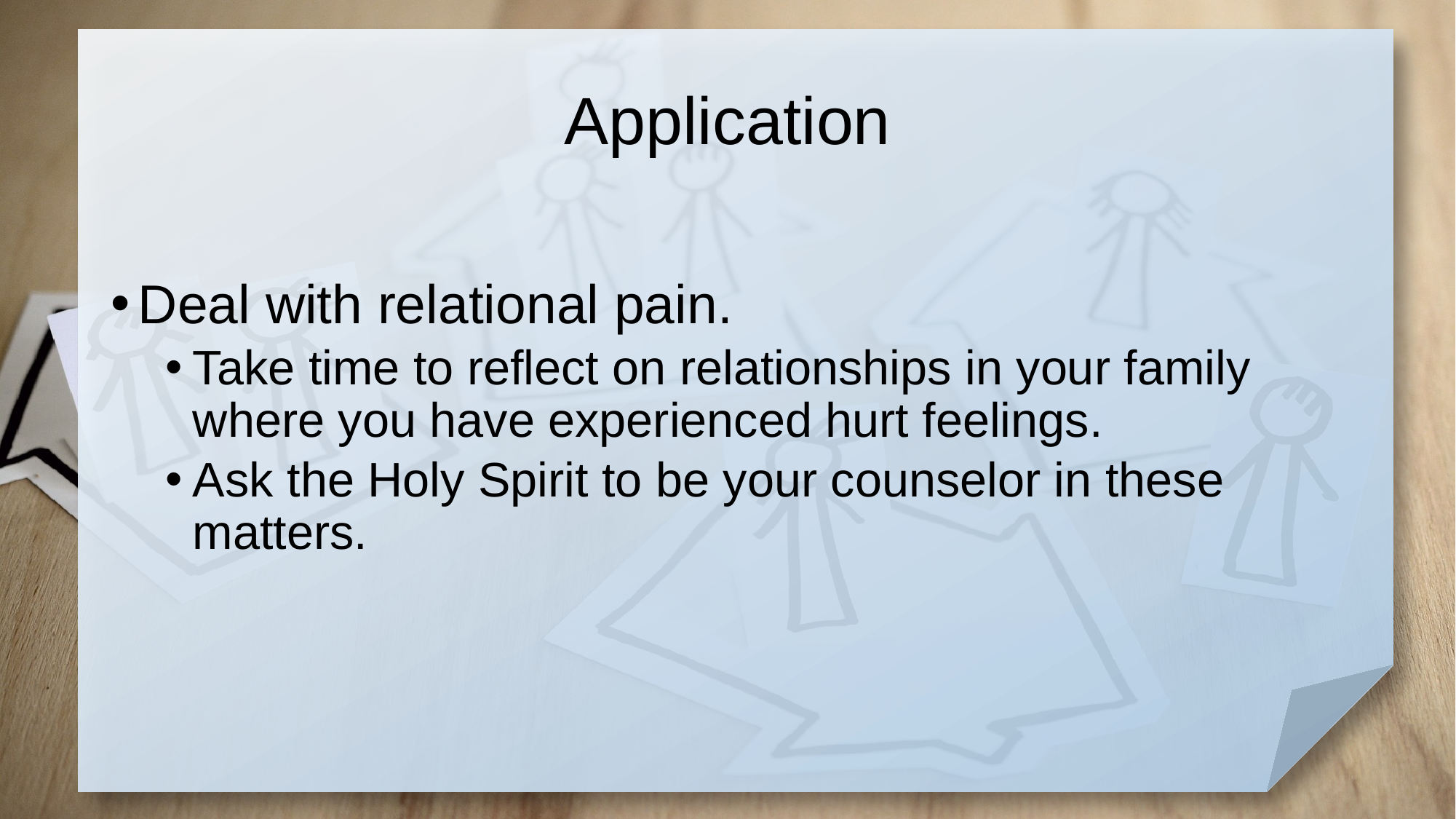

# Application
Deal with relational pain.
Take time to reflect on relationships in your family where you have experienced hurt feelings.
Ask the Holy Spirit to be your counselor in these matters.